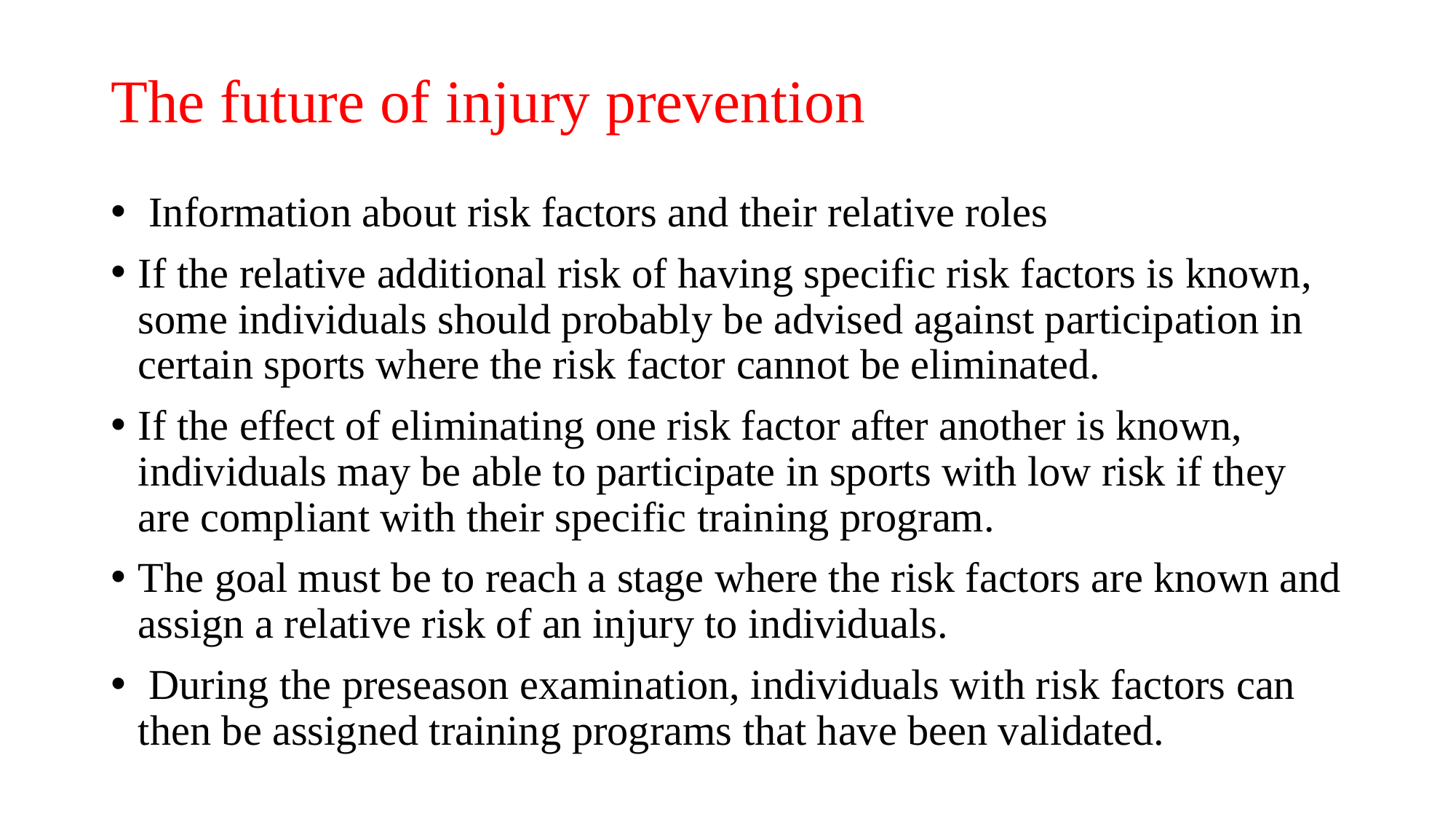

# The future of injury prevention
 Information about risk factors and their relative roles
If the relative additional risk of having specific risk factors is known, some individuals should probably be advised against participation in certain sports where the risk factor cannot be eliminated.
If the effect of eliminating one risk factor after another is known, individuals may be able to participate in sports with low risk if they are compliant with their specific training program.
The goal must be to reach a stage where the risk factors are known and assign a relative risk of an injury to individuals.
 During the preseason examination, individuals with risk factors can then be assigned training programs that have been validated.